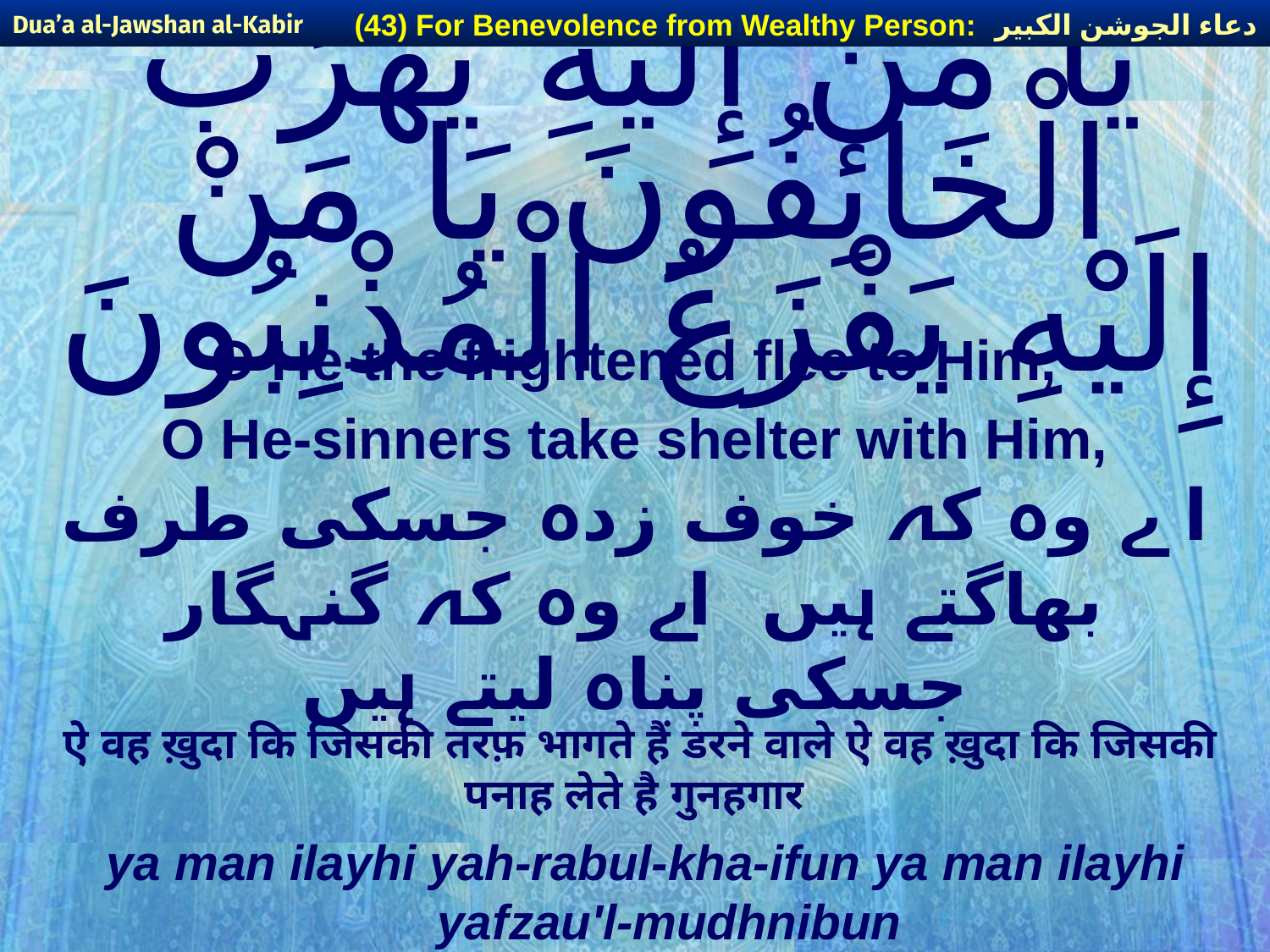

دعاء الجوشن الكبير
(43) For Benevolence from Wealthy Person:
Dua’a al-Jawshan al-Kabir
# يَا مَنْ إِلَيْهِ يَهْرَبُ الْخَائِفُونَ يَا مَنْ إِلَيْهِ يَفْزَعُ الْمُذْنِبُونَ
O He-the frightened flee to Him,
O He-sinners take shelter with Him,
ا ے وہ کہ خوف زدہ جسکی طرف بھاگتے ہیں  اے وہ کہ گنہگار جسکی پناہ لیتے ہیں
ऐ वह ख़ुदा कि जिसकी तरफ़ भागते हैं डरने वाले ऐ वह ख़ुदा कि जिसकी पनाह लेते है गुनहगार
ya man ilayhi yah-rabul-kha-ifun ya man ilayhi yafzau'l-mudhnibun